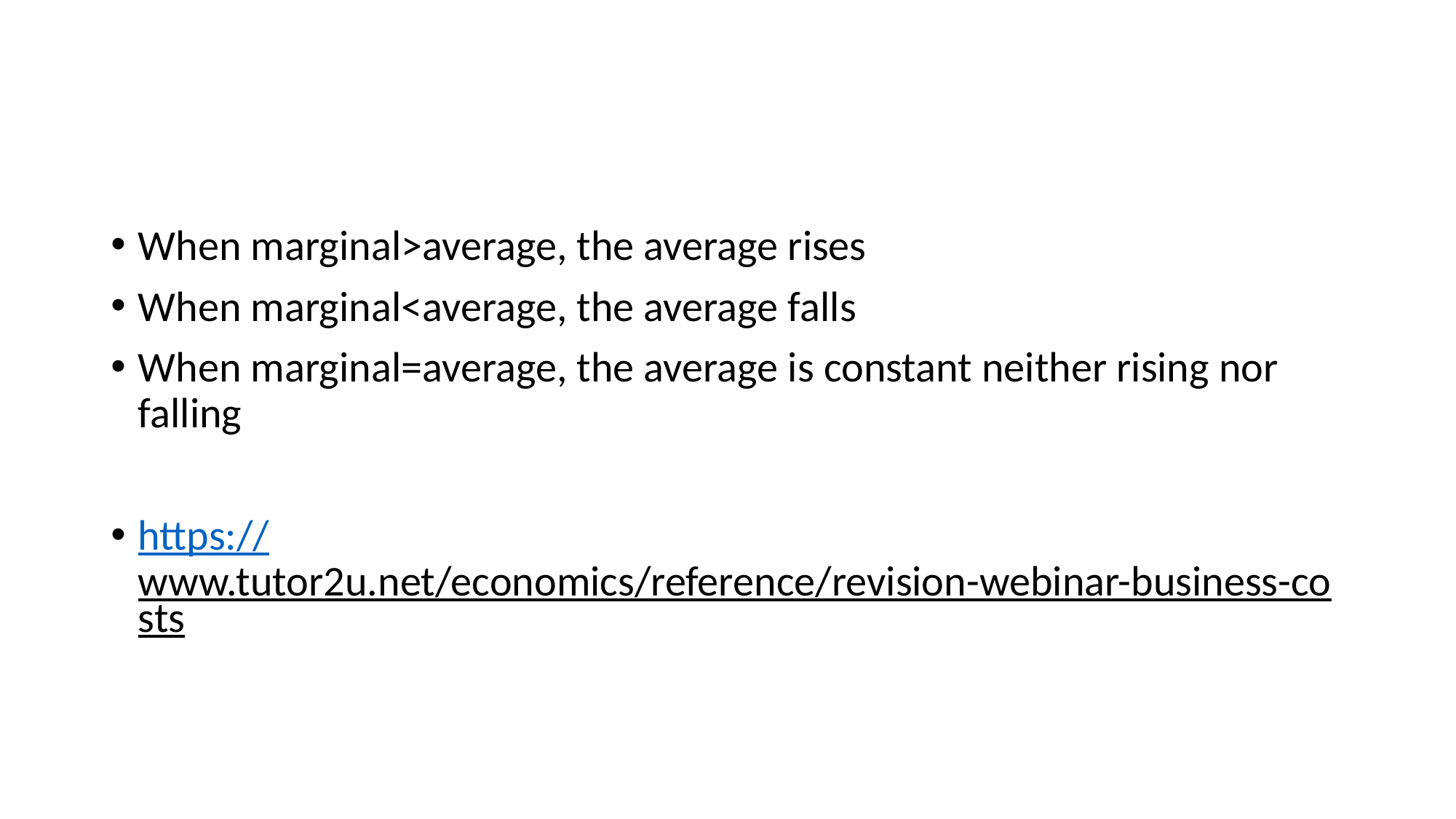

#
When marginal>average, the average rises
When marginal<average, the average falls
When marginal=average, the average is constant neither rising nor falling

https://www.tutor2u.net/economics/reference/revision-webinar-business-costs